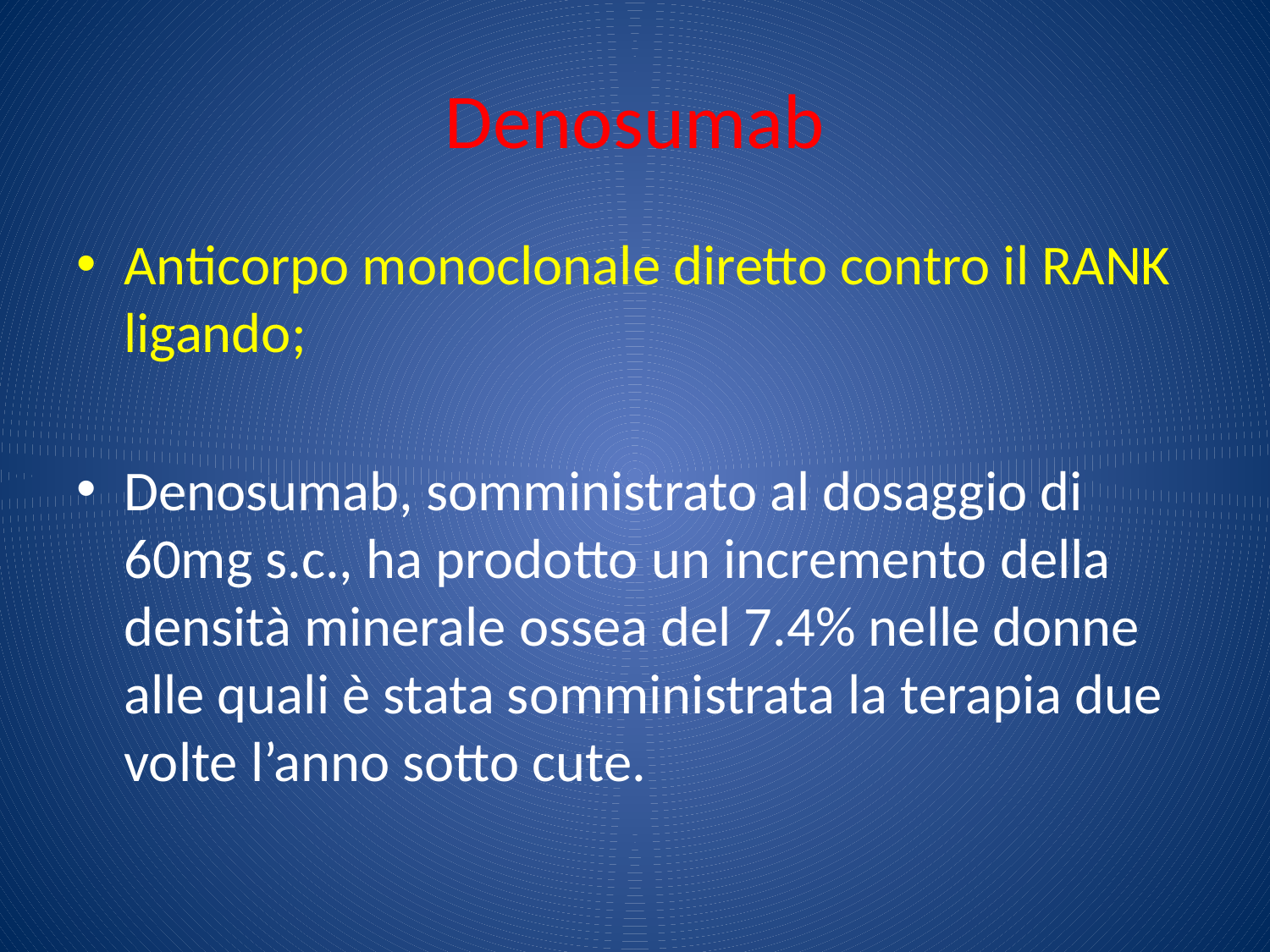

# Denosumab
Anticorpo monoclonale diretto contro il RANK ligando;

Denosumab, somministrato al dosaggio di 60mg s.c., ha prodotto un incremento della densità minerale ossea del 7.4% nelle donne alle quali è stata somministrata la terapia due volte l’anno sotto cute.